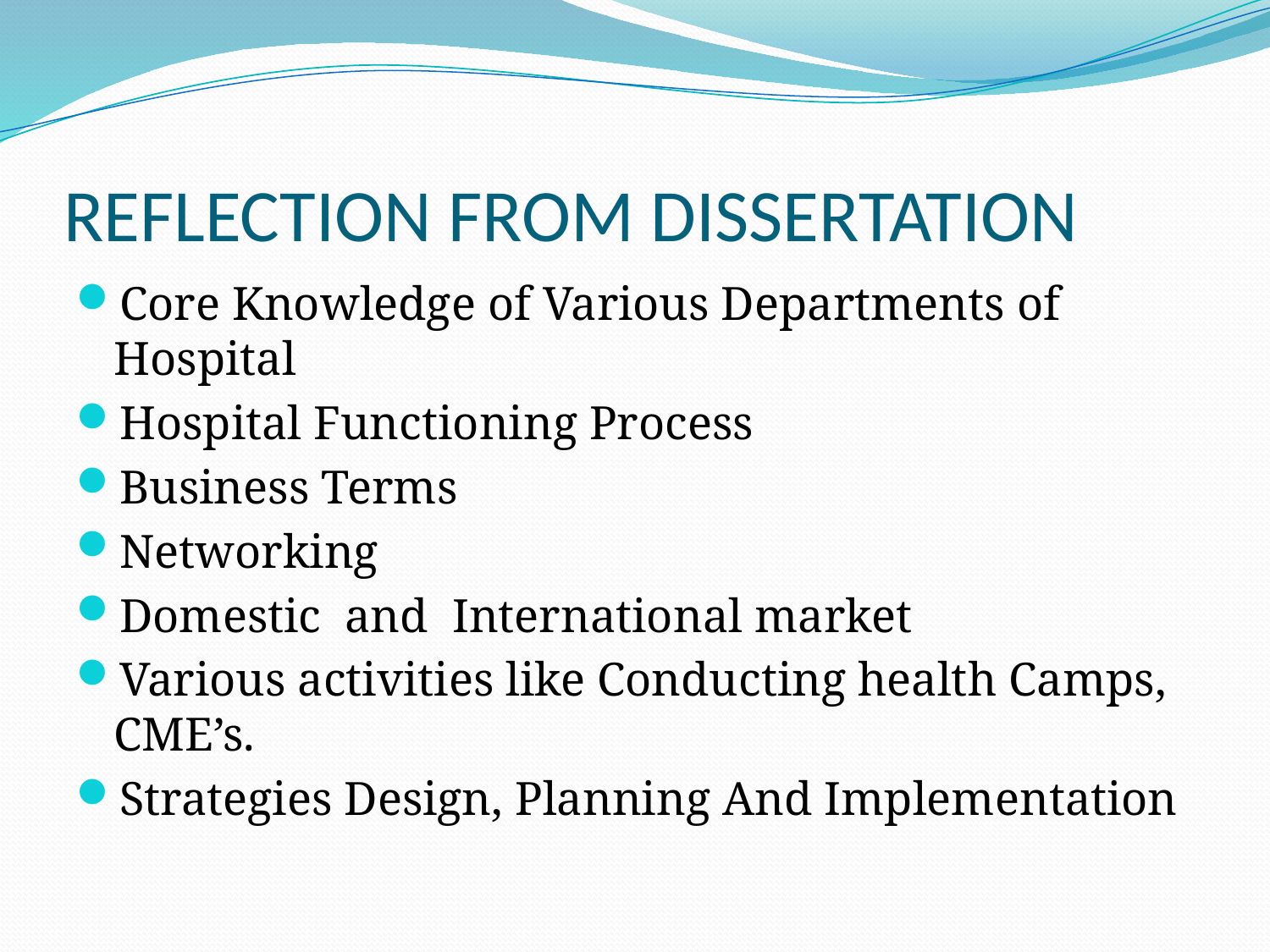

# REFLECTION FROM DISSERTATION
Core Knowledge of Various Departments of Hospital
Hospital Functioning Process
Business Terms
Networking
Domestic  and  International market
Various activities like Conducting health Camps, CME’s.
Strategies Design, Planning And Implementation